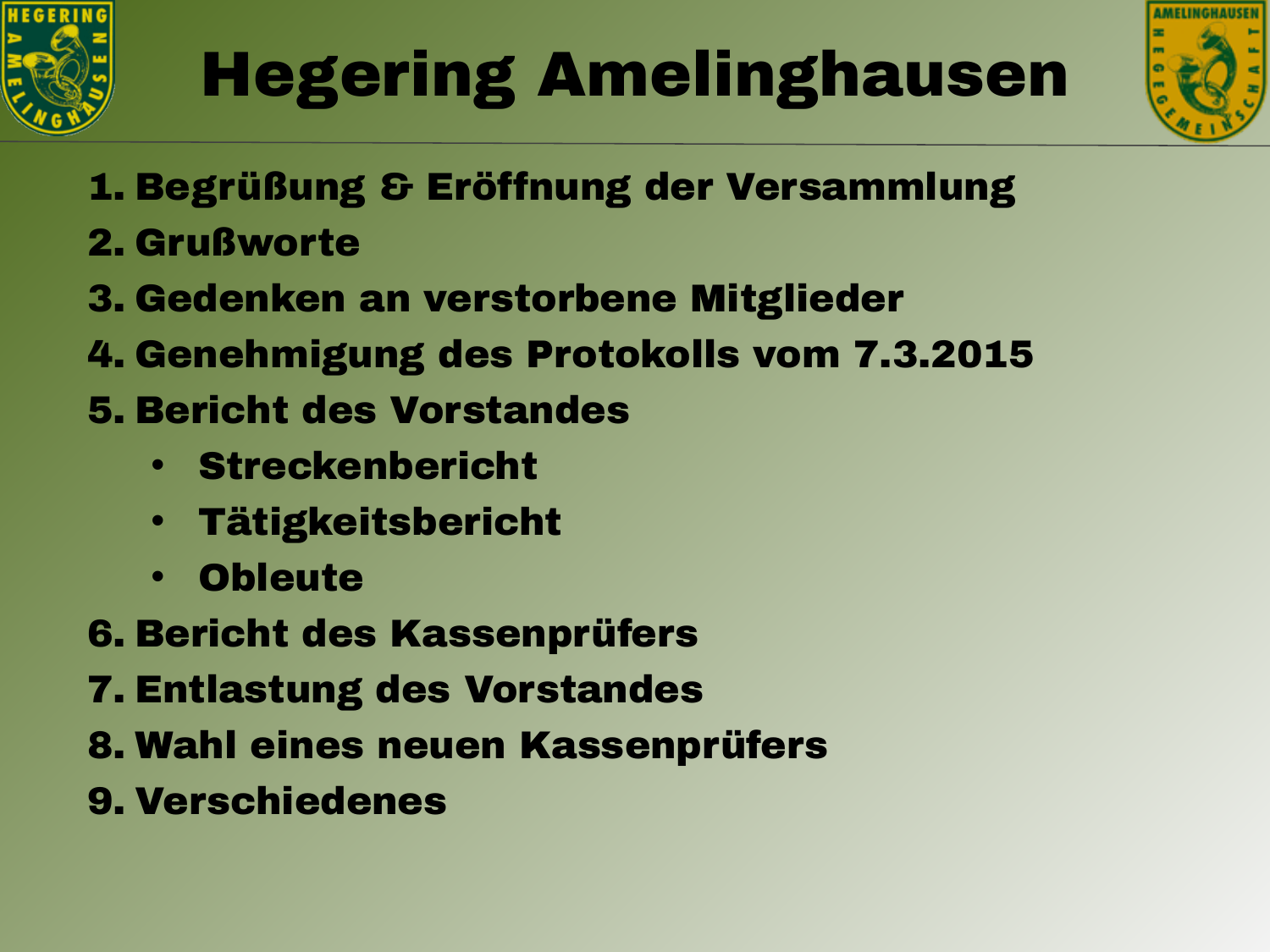

Begrüßung & Eröffnung der Versammlung
Grußworte
Gedenken an verstorbene Mitglieder
Genehmigung des Protokolls vom 7.3.2015
Bericht des Vorstandes
Streckenbericht
Tätigkeitsbericht
Obleute
Bericht des Kassenprüfers
Entlastung des Vorstandes
Wahl eines neuen Kassenprüfers
Verschiedenes